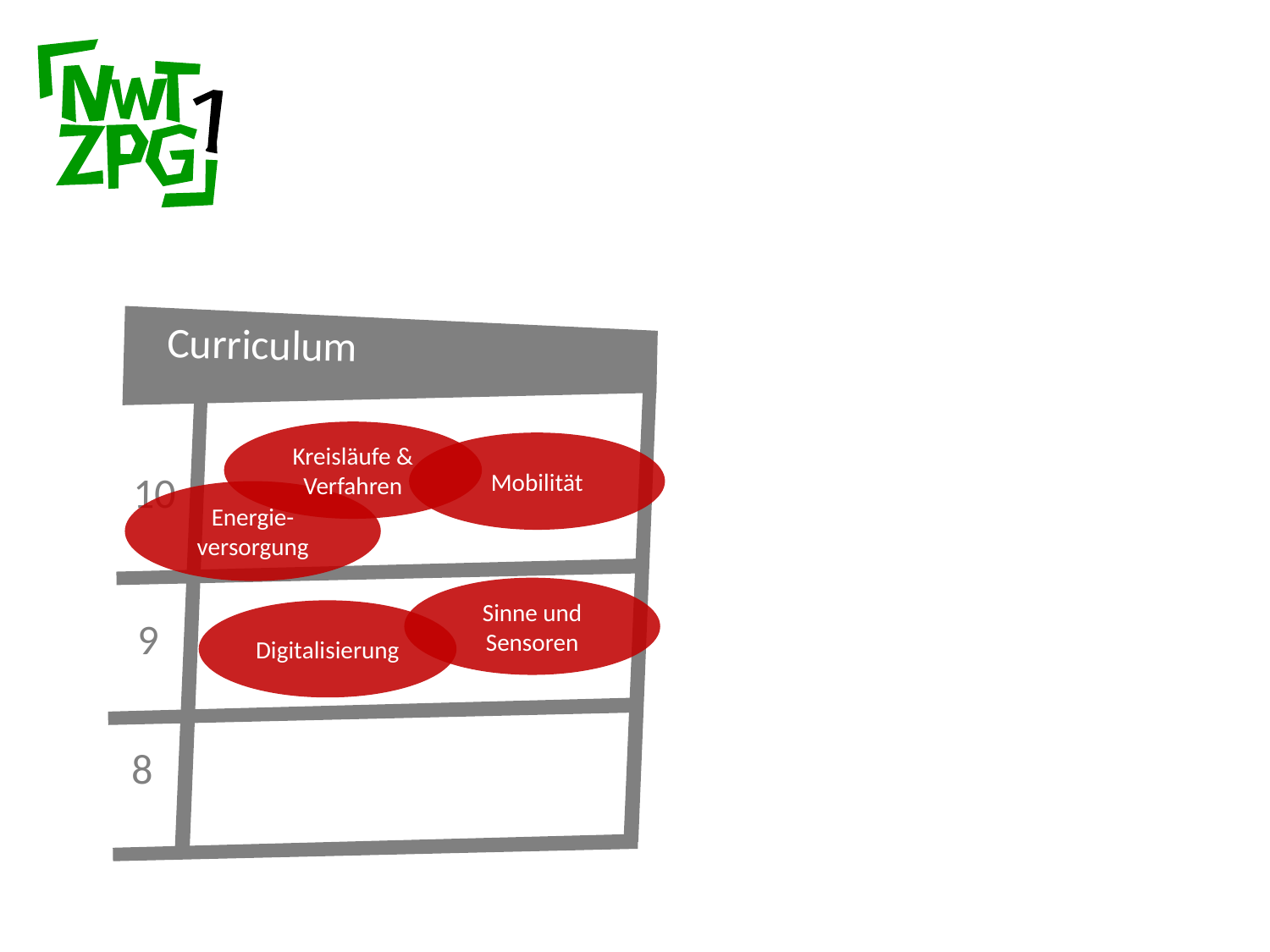

Curriculum

10

9

8

Kreisläufe & Verfahren
Mobilität
Energie-versorgung
Sinne und Sensoren
Digitalisierung